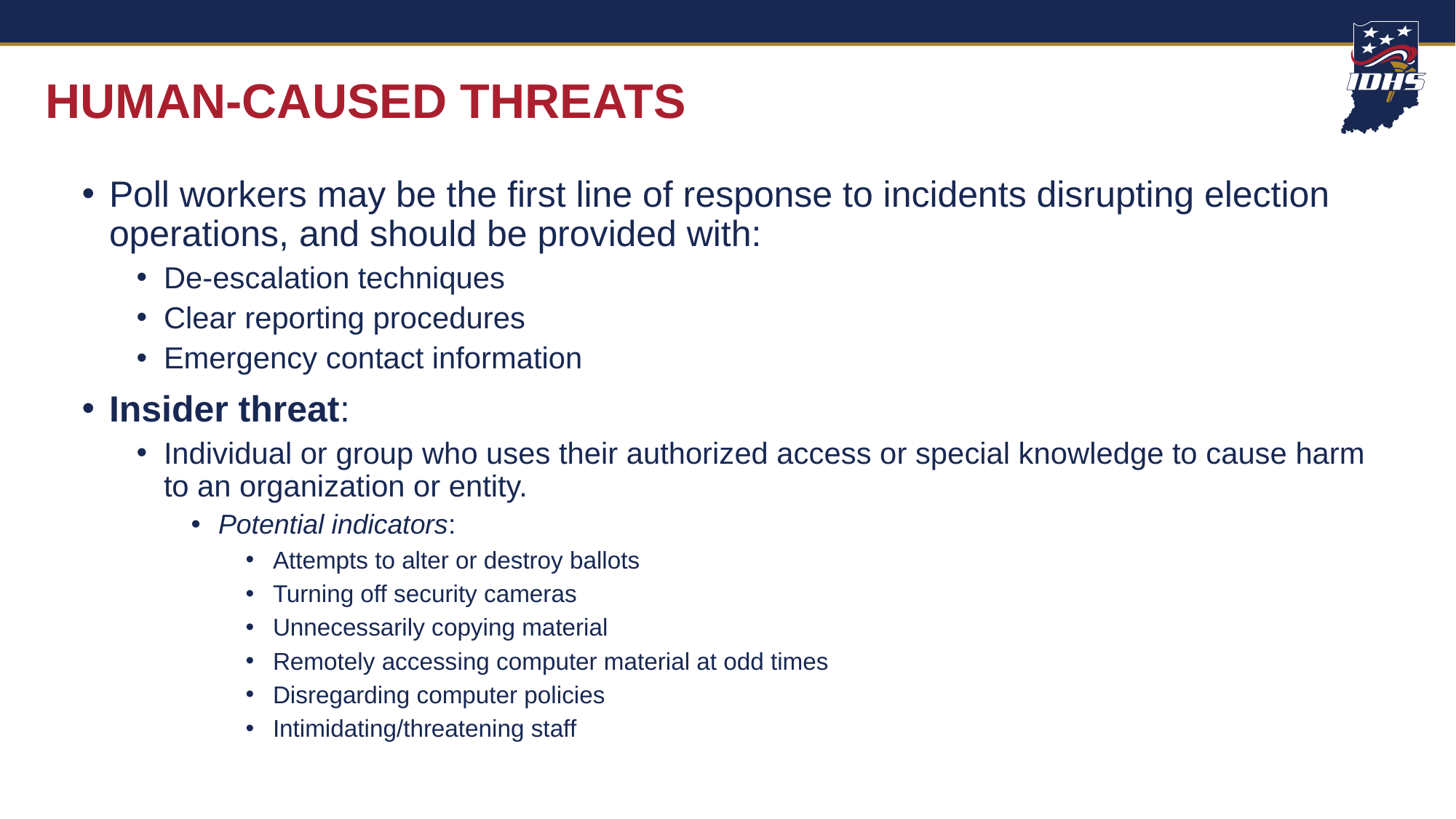

# HUMAN-CAUSED THREATS
Poll workers may be the first line of response to incidents disrupting election operations, and should be provided with:
De-escalation techniques
Clear reporting procedures
Emergency contact information
Insider threat:
Individual or group who uses their authorized access or special knowledge to cause harm to an organization or entity.
Potential indicators:
Attempts to alter or destroy ballots
Turning off security cameras
Unnecessarily copying material
Remotely accessing computer material at odd times
Disregarding computer policies
Intimidating/threatening staff